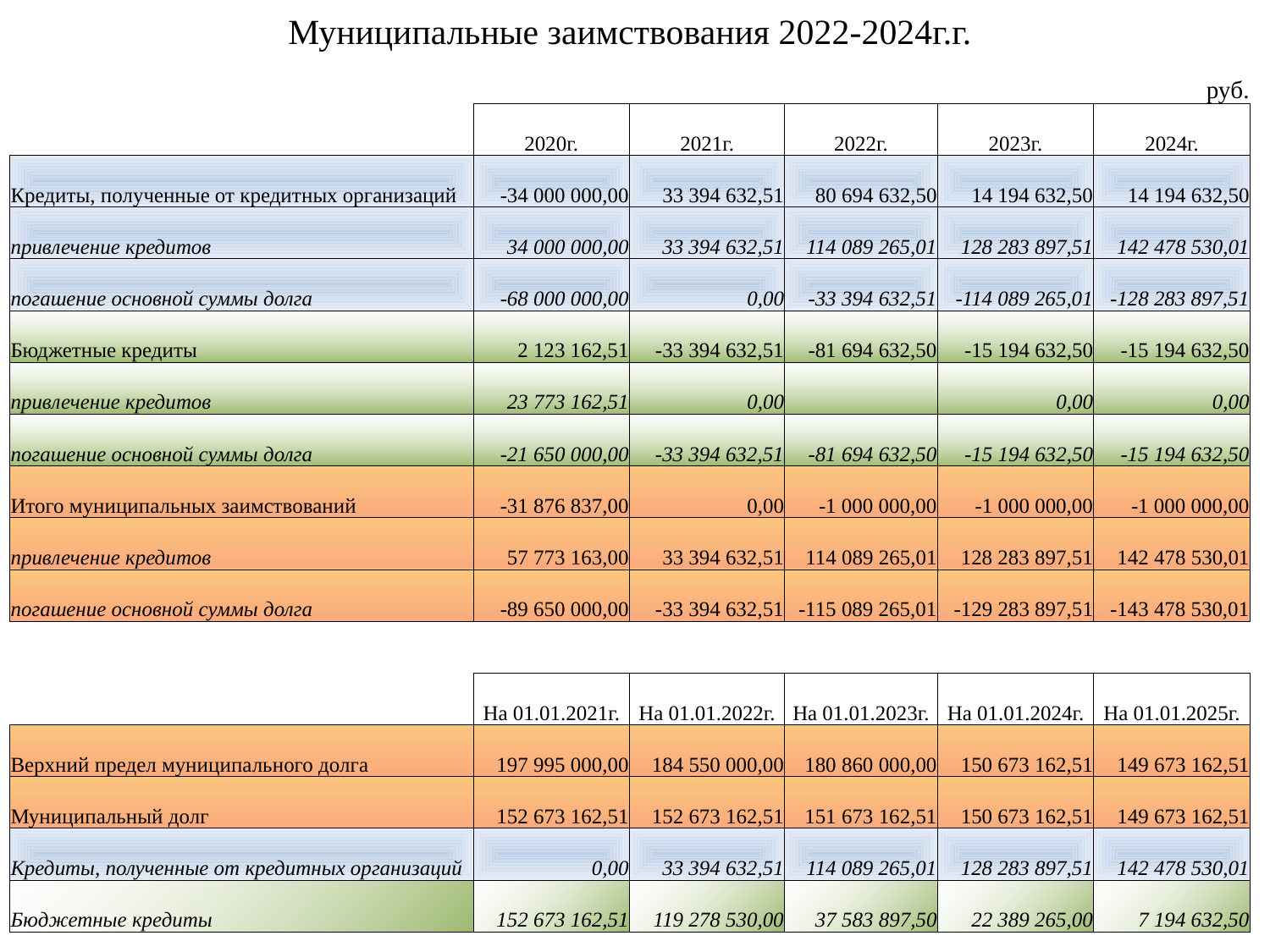

| Муниципальные заимствования 2022-2024г.г. |  |  |  |  |  |
| --- | --- | --- | --- | --- | --- |
|  |  |  |  |  | руб. |
|  | 2020г. | 2021г. | 2022г. | 2023г. | 2024г. |
| Кредиты, полученные от кредитных организаций | -34 000 000,00 | 33 394 632,51 | 80 694 632,50 | 14 194 632,50 | 14 194 632,50 |
| привлечение кредитов | 34 000 000,00 | 33 394 632,51 | 114 089 265,01 | 128 283 897,51 | 142 478 530,01 |
| погашение основной суммы долга | -68 000 000,00 | 0,00 | -33 394 632,51 | -114 089 265,01 | -128 283 897,51 |
| Бюджетные кредиты | 2 123 162,51 | -33 394 632,51 | -81 694 632,50 | -15 194 632,50 | -15 194 632,50 |
| привлечение кредитов | 23 773 162,51 | 0,00 |  | 0,00 | 0,00 |
| погашение основной суммы долга | -21 650 000,00 | -33 394 632,51 | -81 694 632,50 | -15 194 632,50 | -15 194 632,50 |
| Итого муниципальных заимствований | -31 876 837,00 | 0,00 | -1 000 000,00 | -1 000 000,00 | -1 000 000,00 |
| привлечение кредитов | 57 773 163,00 | 33 394 632,51 | 114 089 265,01 | 128 283 897,51 | 142 478 530,01 |
| погашение основной суммы долга | -89 650 000,00 | -33 394 632,51 | -115 089 265,01 | -129 283 897,51 | -143 478 530,01 |
|  |  |  |  |  |  |
|  | На 01.01.2021г. | На 01.01.2022г. | На 01.01.2023г. | На 01.01.2024г. | На 01.01.2025г. |
| Верхний предел муниципального долга | 197 995 000,00 | 184 550 000,00 | 180 860 000,00 | 150 673 162,51 | 149 673 162,51 |
| Муниципальный долг | 152 673 162,51 | 152 673 162,51 | 151 673 162,51 | 150 673 162,51 | 149 673 162,51 |
| Кредиты, полученные от кредитных организаций | 0,00 | 33 394 632,51 | 114 089 265,01 | 128 283 897,51 | 142 478 530,01 |
| Бюджетные кредиты | 152 673 162,51 | 119 278 530,00 | 37 583 897,50 | 22 389 265,00 | 7 194 632,50 |